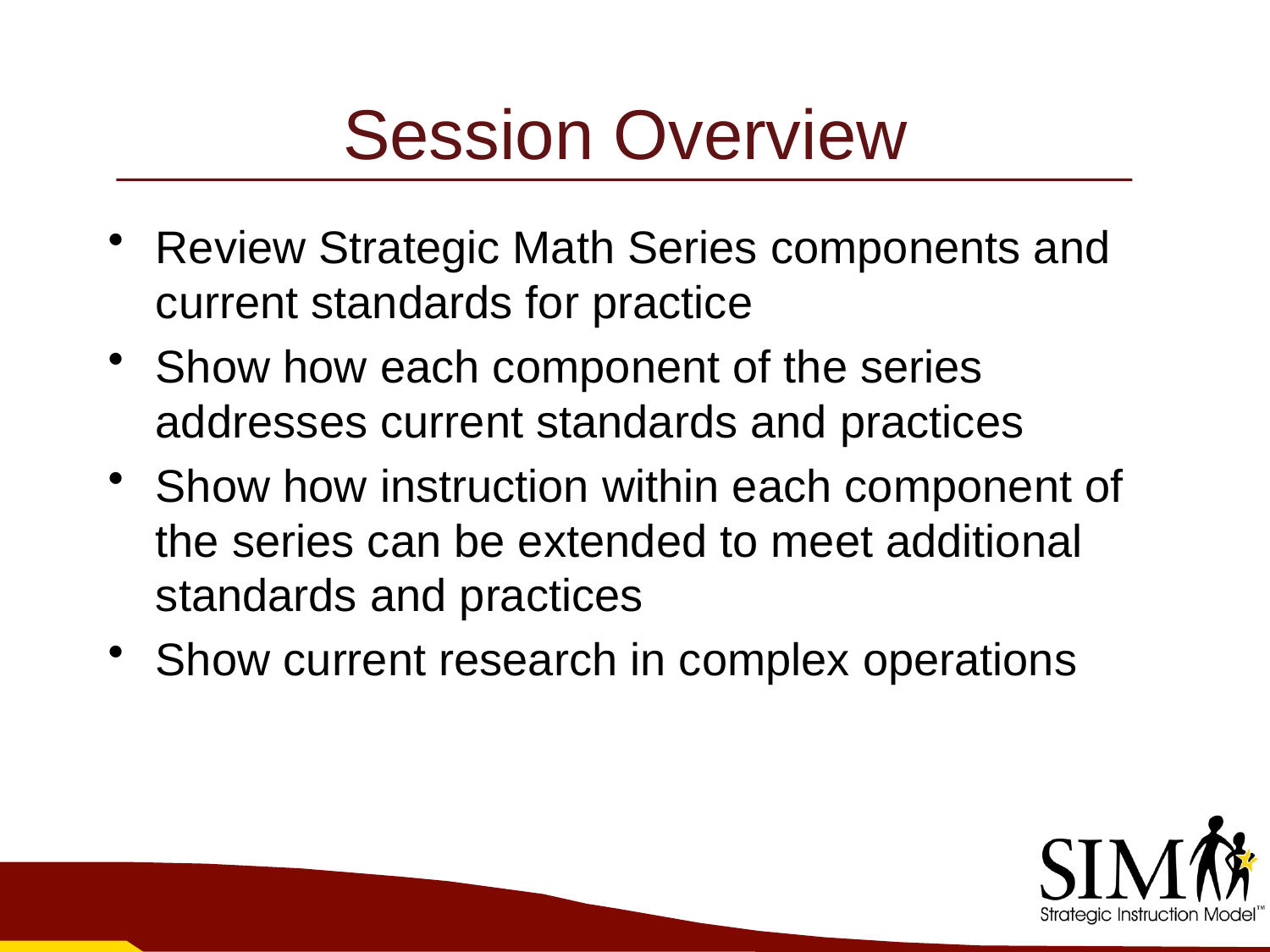

# Session Overview
Review Strategic Math Series components and current standards for practice
Show how each component of the series addresses current standards and practices
Show how instruction within each component of the series can be extended to meet additional standards and practices
Show current research in complex operations